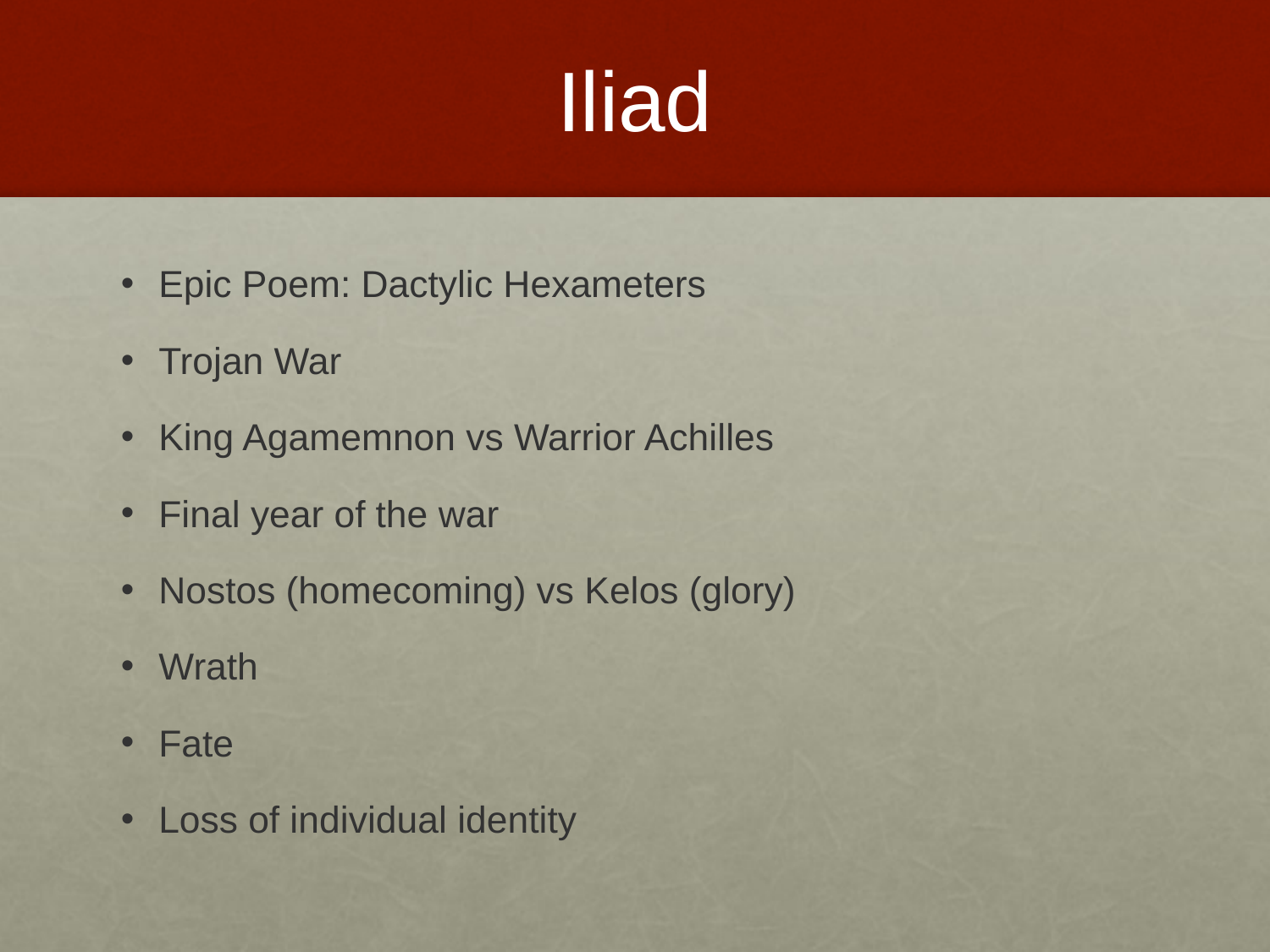

# Iliad
Epic Poem: Dactylic Hexameters
Trojan War
King Agamemnon vs Warrior Achilles
Final year of the war
Nostos (homecoming) vs Kelos (glory)
Wrath
Fate
Loss of individual identity